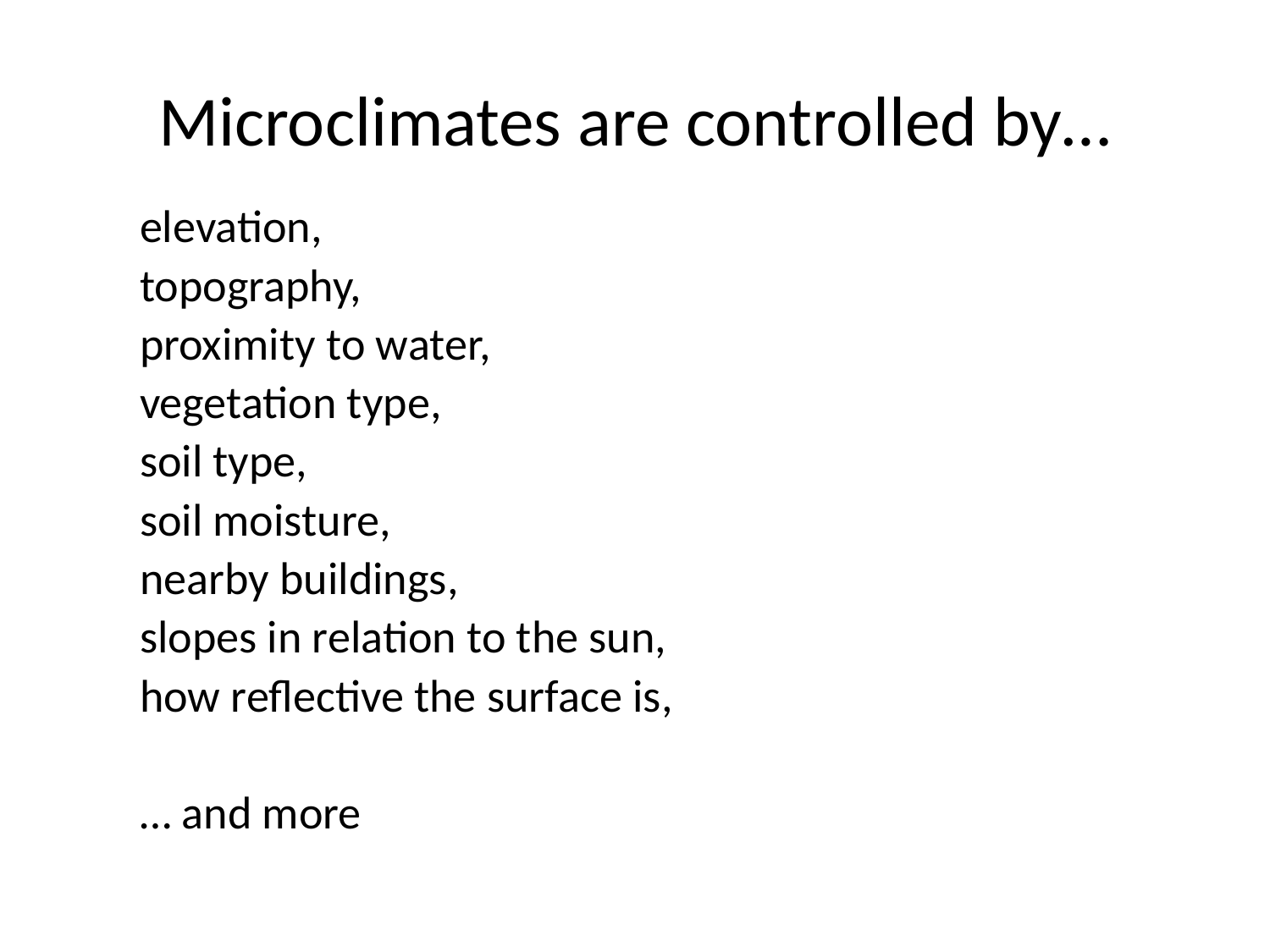

# Microclimates are controlled by…
elevation,
topography,
proximity to water,
vegetation type,
soil type,
soil moisture,
nearby buildings,
slopes in relation to the sun,
how reflective the surface is,

… and more